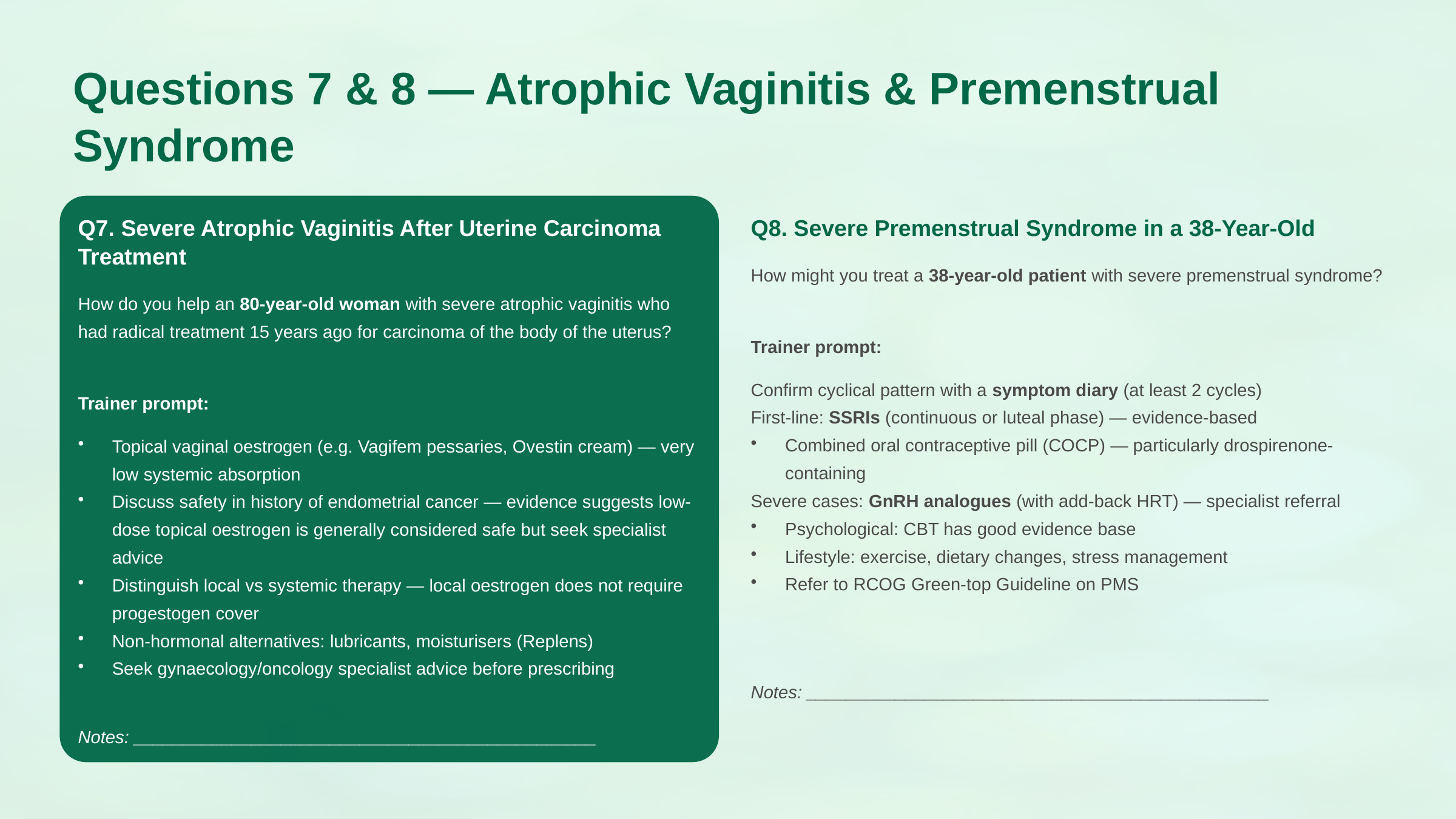

Questions 7 & 8 — Atrophic Vaginitis & Premenstrual Syndrome

Q7. Severe Atrophic Vaginitis After Uterine Carcinoma Treatment
Q8. Severe Premenstrual Syndrome in a 38-Year-Old
How might you treat a 38-year-old patient with severe premenstrual syndrome?
How do you help an 80-year-old woman with severe atrophic vaginitis who had radical treatment 15 years ago for carcinoma of the body of the uterus?
Trainer prompt:
Confirm cyclical pattern with a symptom diary (at least 2 cycles)
First-line: SSRIs (continuous or luteal phase) — evidence-based
Combined oral contraceptive pill (COCP) — particularly drospirenone-containing
Severe cases: GnRH analogues (with add-back HRT) — specialist referral
Psychological: CBT has good evidence base
Lifestyle: exercise, dietary changes, stress management
Refer to RCOG Green-top Guideline on PMS
Trainer prompt:
Topical vaginal oestrogen (e.g. Vagifem pessaries, Ovestin cream) — very low systemic absorption
Discuss safety in history of endometrial cancer — evidence suggests low-dose topical oestrogen is generally considered safe but seek specialist advice
Distinguish local vs systemic therapy — local oestrogen does not require progestogen cover
Non-hormonal alternatives: lubricants, moisturisers (Replens)
Seek gynaecology/oncology specialist advice before prescribing
Notes: _______________________________________________
Notes: _______________________________________________